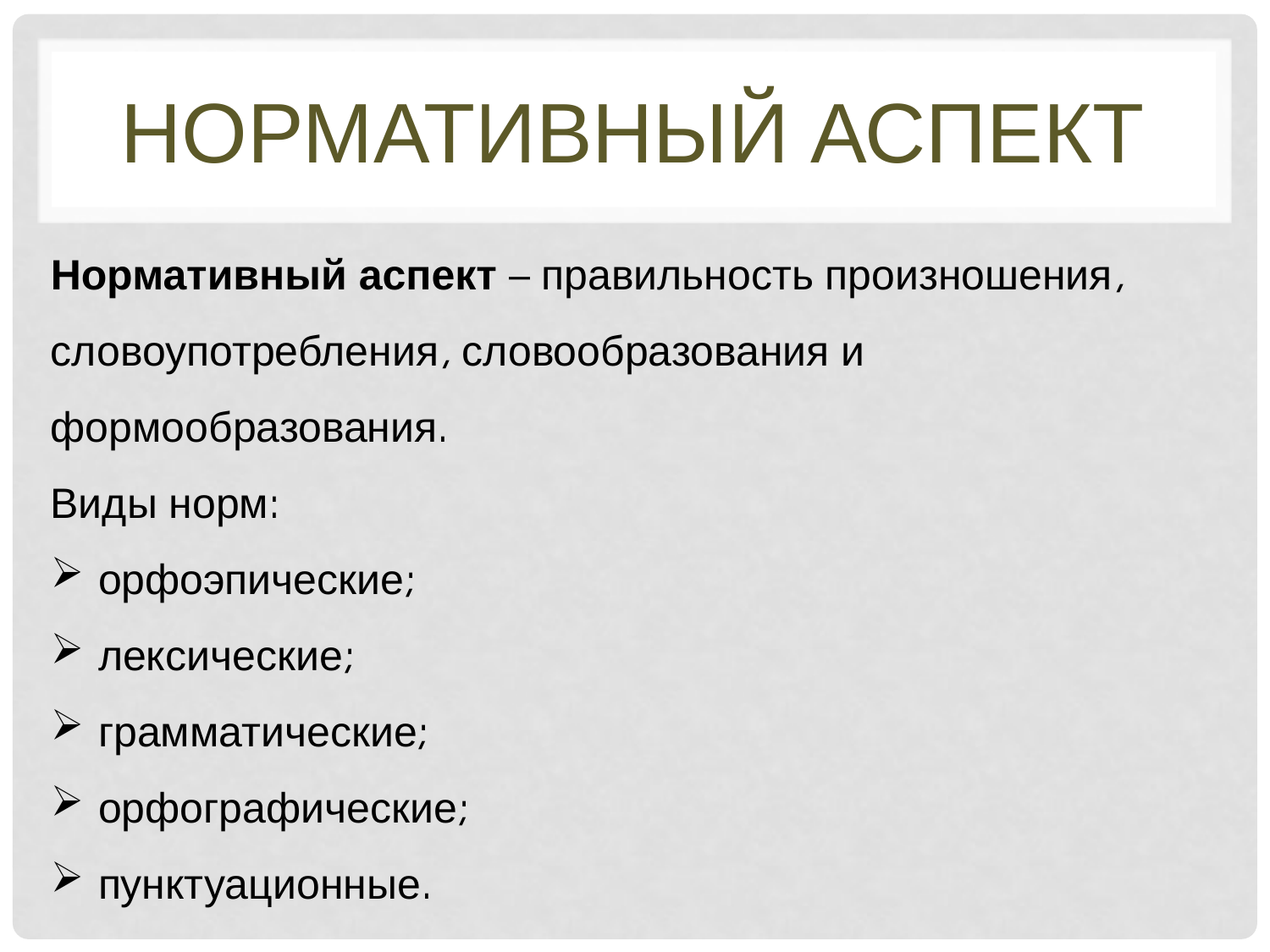

# Нормативный аспект
Нормативный аспект – правильность произношения, словоупотребления, словообразования и формообразования.
Виды норм:
орфоэпические;
лексические;
грамматические;
орфографические;
пунктуационные.